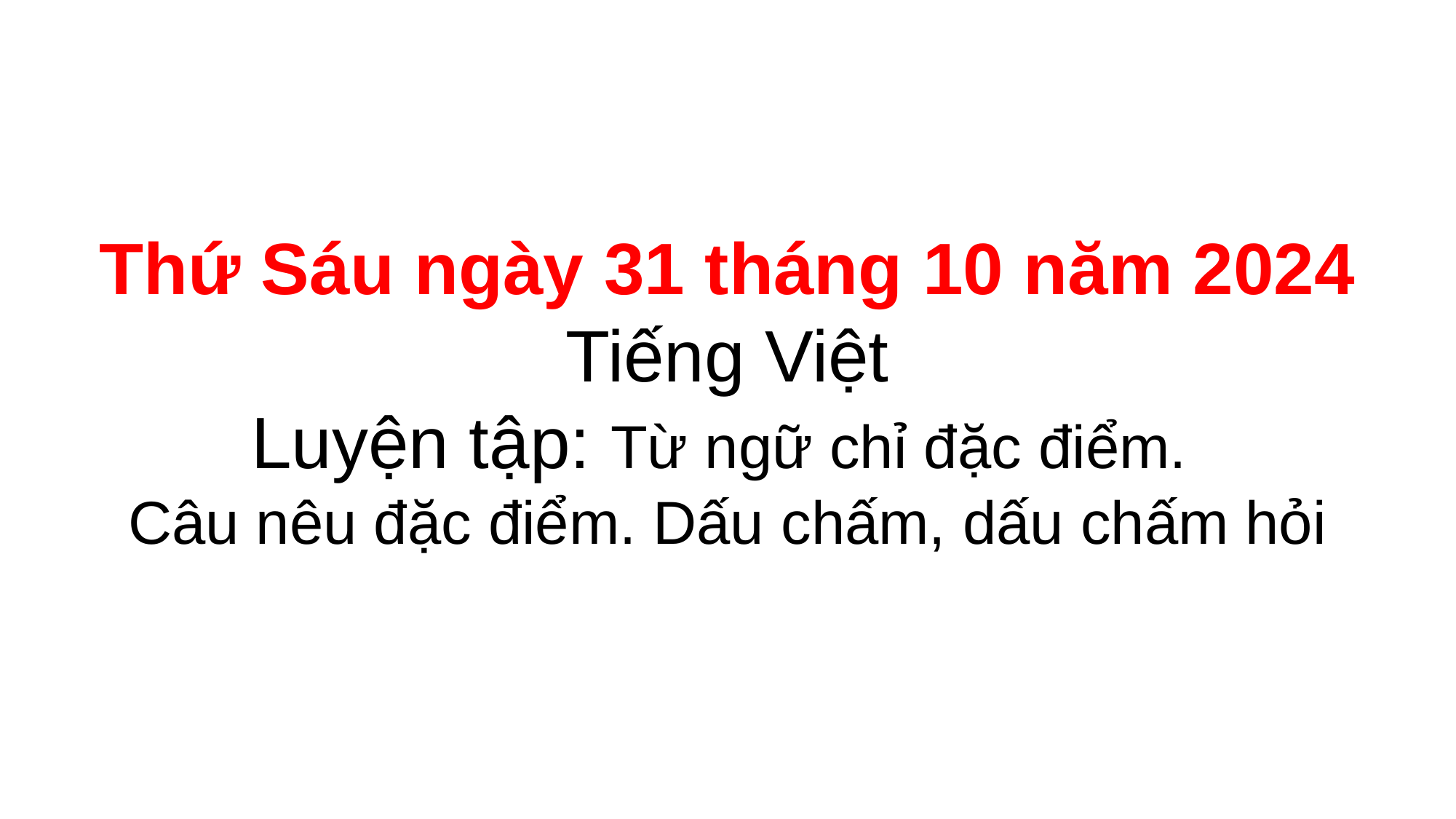

Thứ Sáu ngày 31 tháng 10 năm 2024
Tiếng Việt
Luyện tập: Từ ngữ chỉ đặc điểm.
Câu nêu đặc điểm. Dấu chấm, dấu chấm hỏi